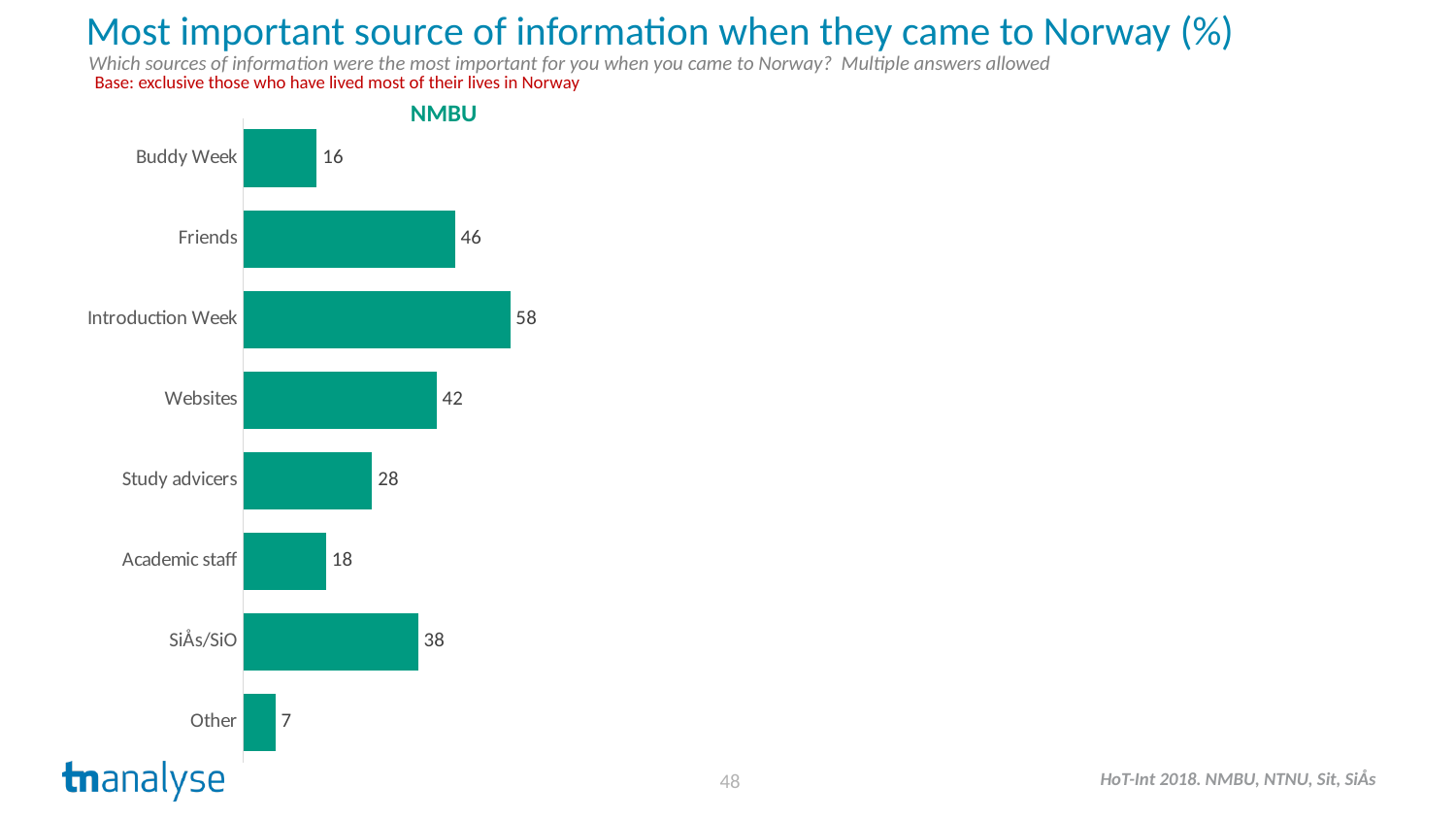

Most important source of information when they came to Norway (%)
Which sources of information were the most important for you when you came to Norway?  Multiple answers allowed
Base: exclusive those who have lived most of their lives in Norway

NMBU

### Chart

| Category | Serie 1 |
|---|---|
| Buddy Week | 16.0 |
| Friends | 46.0 |
| Introduction Week | 58.0 |
| Websites | 42.0 |
| Study advicers | 28.0 |
| Academic staff | 18.0 |
| SiÅs/SiO | 38.0 |
| Other | 7.0 |
48